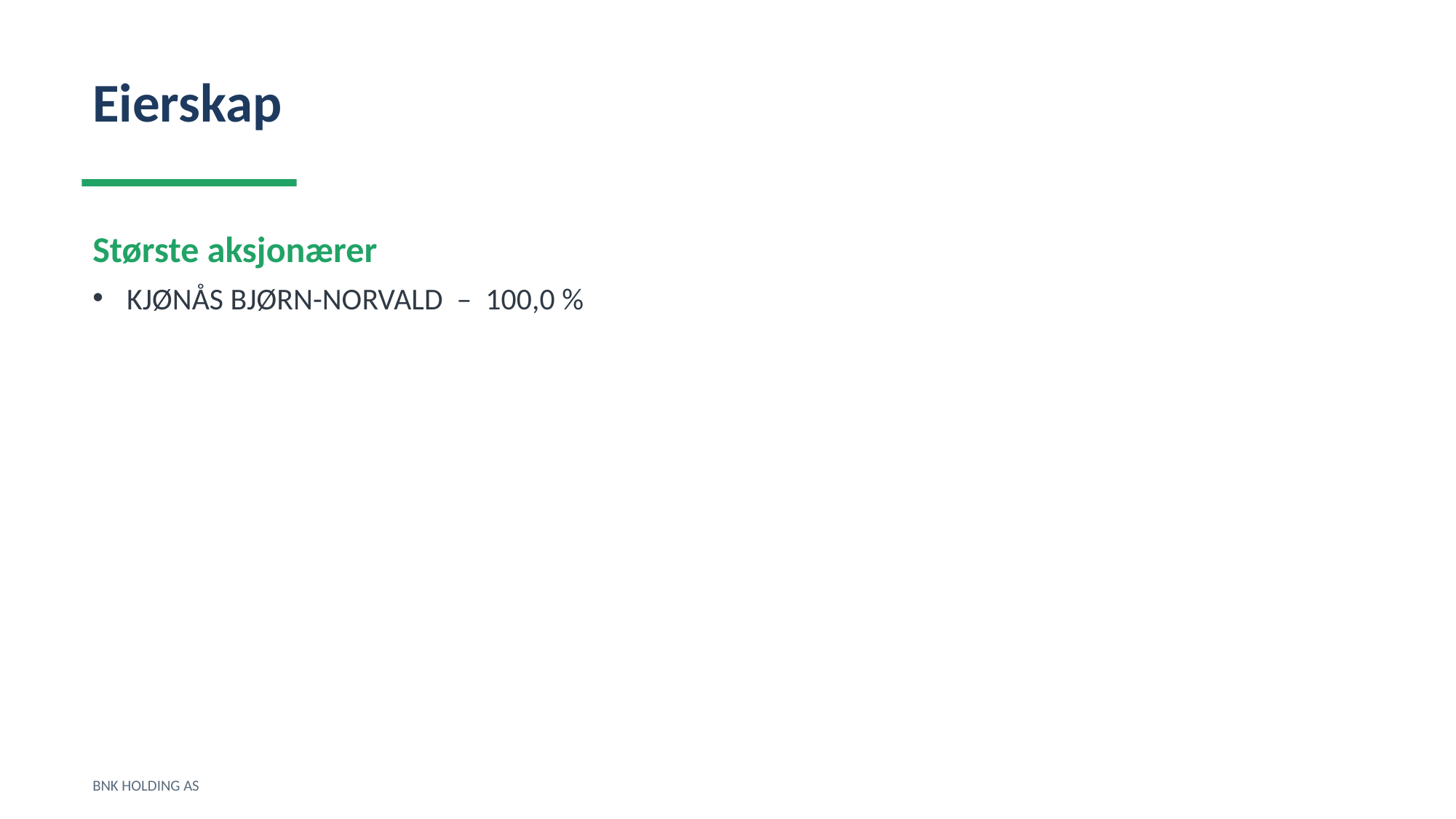

Eierskap

Største aksjonærer
KJØNÅS BJØRN-NORVALD  –  100,0 %
BNK HOLDING AS